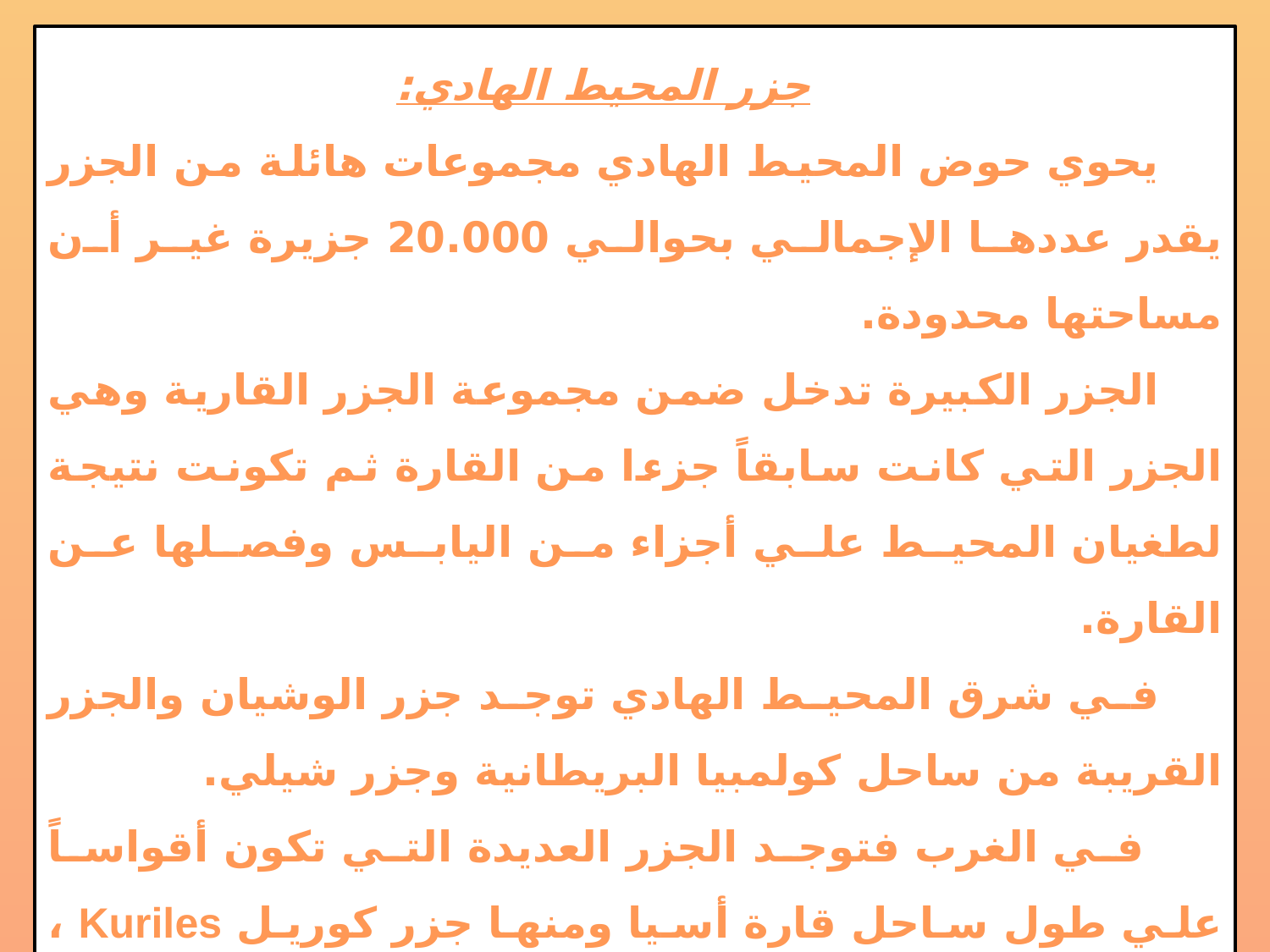

جزر المحيط الهادي:
يحوي حوض المحيط الهادي مجموعات هائلة من الجزر يقدر عددها الإجمالي بحوالي 20.000 جزيرة غير أن مساحتها محدودة.
الجزر الكبيرة تدخل ضمن مجموعة الجزر القارية وهي الجزر التي كانت سابقاً جزءا من القارة ثم تكونت نتيجة لطغيان المحيط علي أجزاء من اليابس وفصلها عن القارة.
في شرق المحيط الهادي توجد جزر الوشيان والجزر القريبة من ساحل كولمبيا البريطانية وجزر شيلي.
 في الغرب فتوجد الجزر العديدة التي تكون أقواساً علي طول ساحل قارة أسيا ومنها جزر كوريل Kuriles ، وأرخبيل جزر اليابان وجزر الفلبين والجزر الأندونيسية وجزر نيوزيلندة ومعظم الجزر عبارة عن جبال التوائية وبها أيضا قمم بركانية عالية.
Prof.Azza Abdallah
5